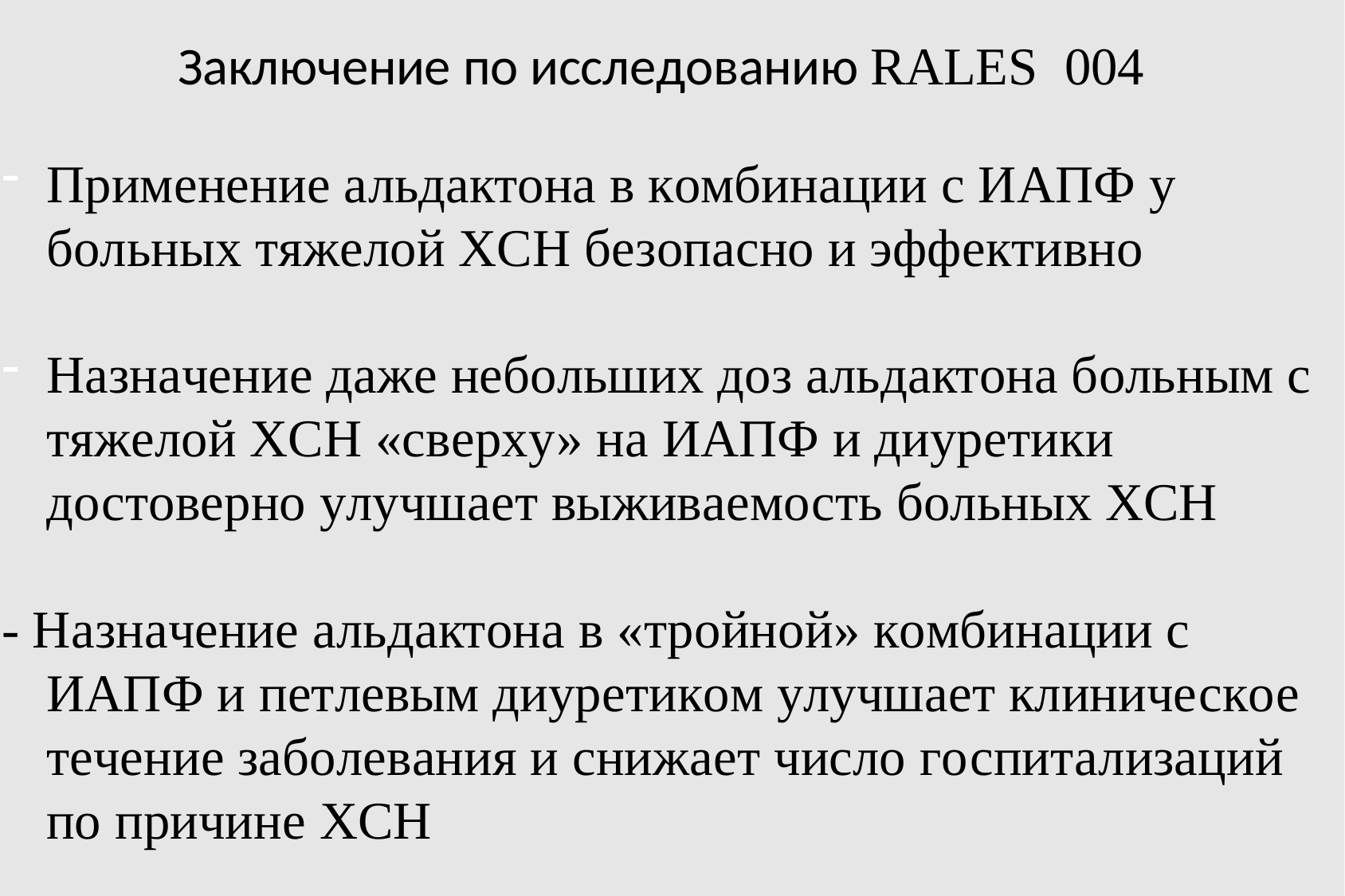

# Заключение по исследованию RALES  004
Применение альдактона в комбинации с ИАПФ у больных тяжелой ХСН безопасно и эффективно

Назначение даже небольших доз альдактона больным с тяжелой ХСН «сверху» на ИАПФ и диуретики достоверно улучшает выживаемость больных ХСН

- Назначение альдактона в «тройной» комбинации с ИАПФ и петлевым диуретиком улучшает клиническое течение заболевания и снижает число госпитализаций по причине ХСН